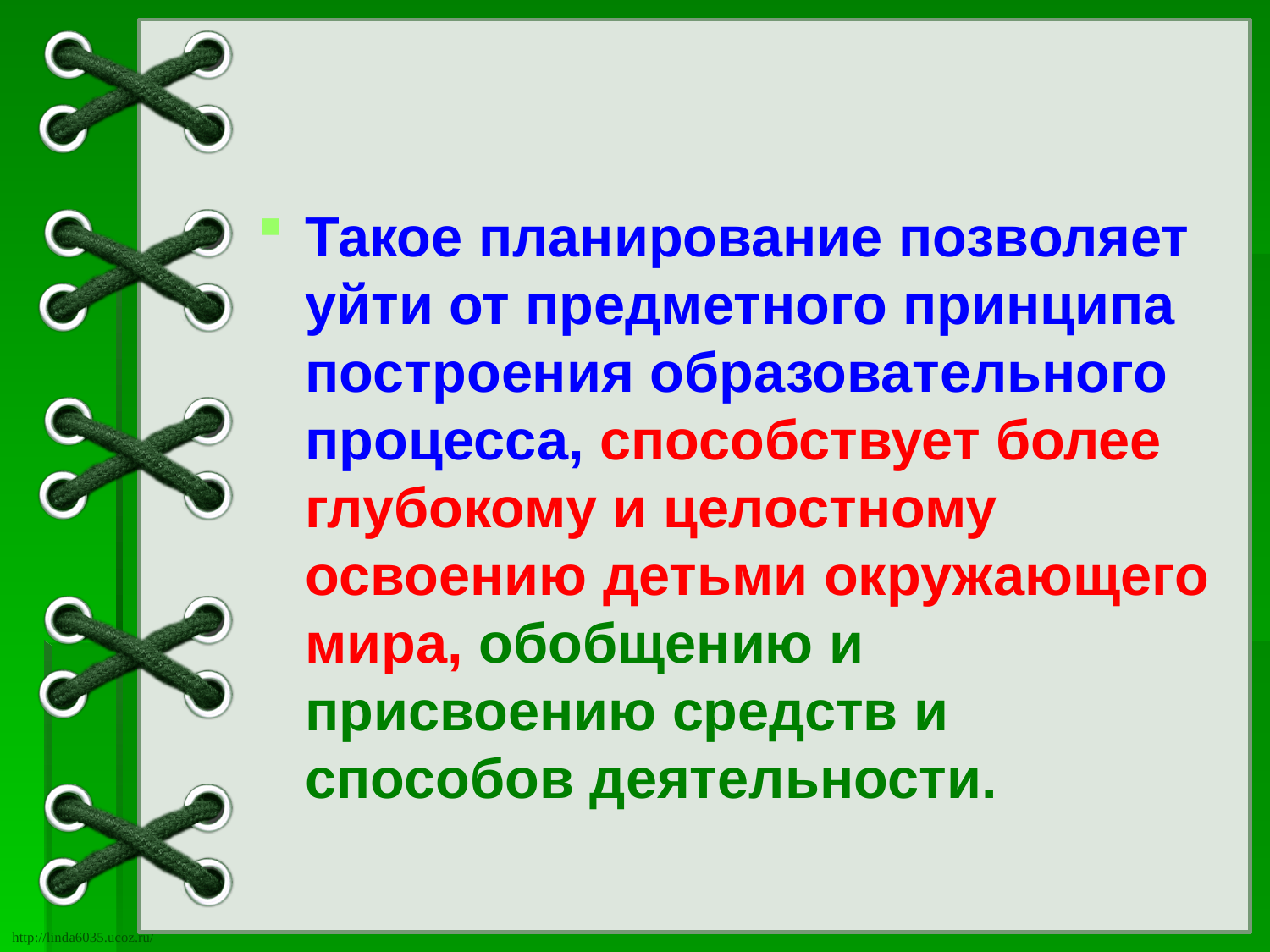

Такое планирование позволяет уйти от предметного принципа построения образовательного процесса, способствует более глубокому и целостному освоению детьми окружающего мира, обобщению и присвоению средств и способов деятельности.